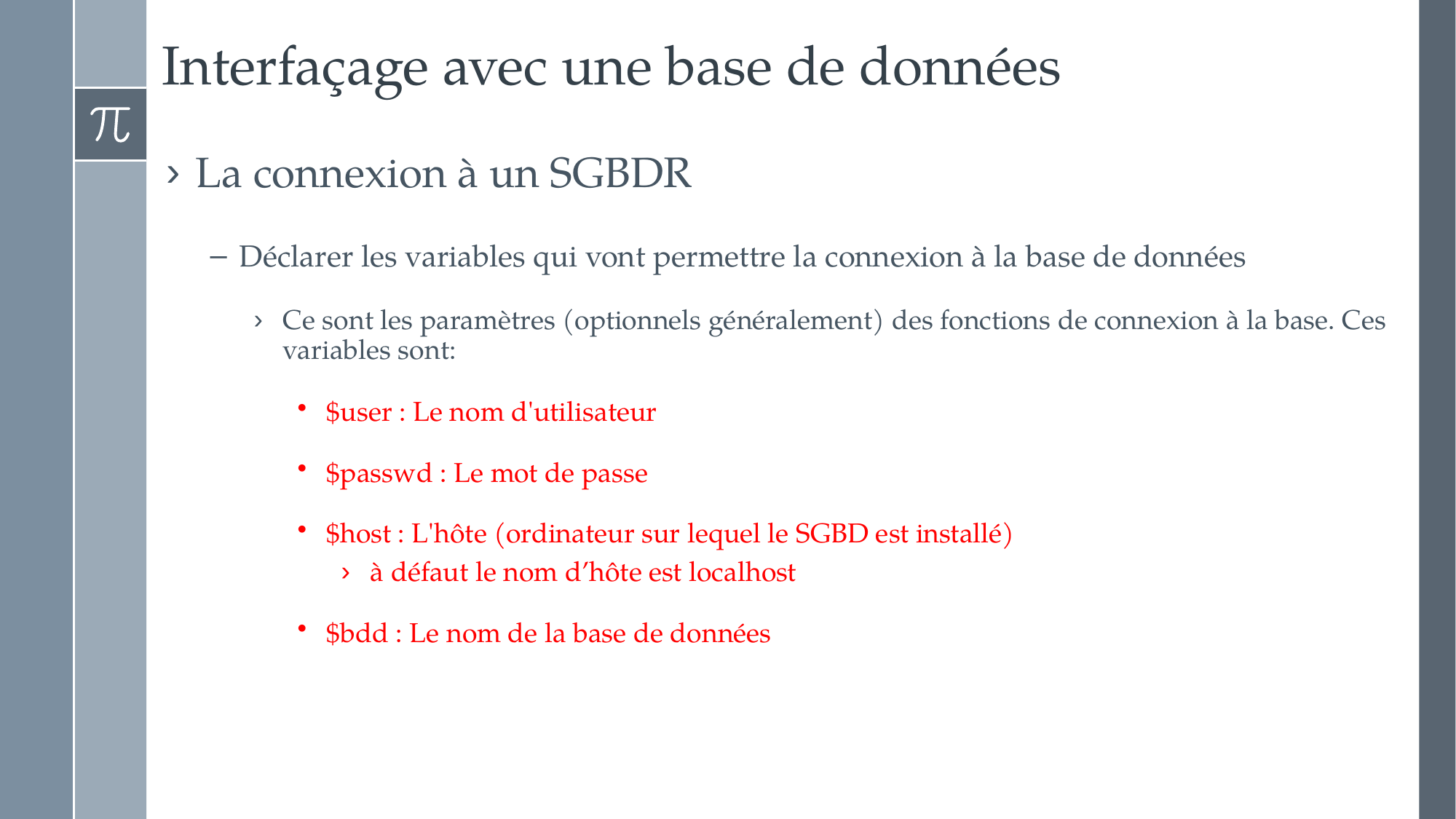

# Interfaçage avec une base de données
La connexion à un SGBDR

Déclarer les variables qui vont permettre la connexion à la base de données

Ce sont les paramètres (optionnels généralement) des fonctions de connexion à la base. Ces variables sont:

$user : Le nom d'utilisateur

$passwd : Le mot de passe

$host : L'hôte (ordinateur sur lequel le SGBD est installé)
à défaut le nom d’hôte est localhost

$bdd : Le nom de la base de données